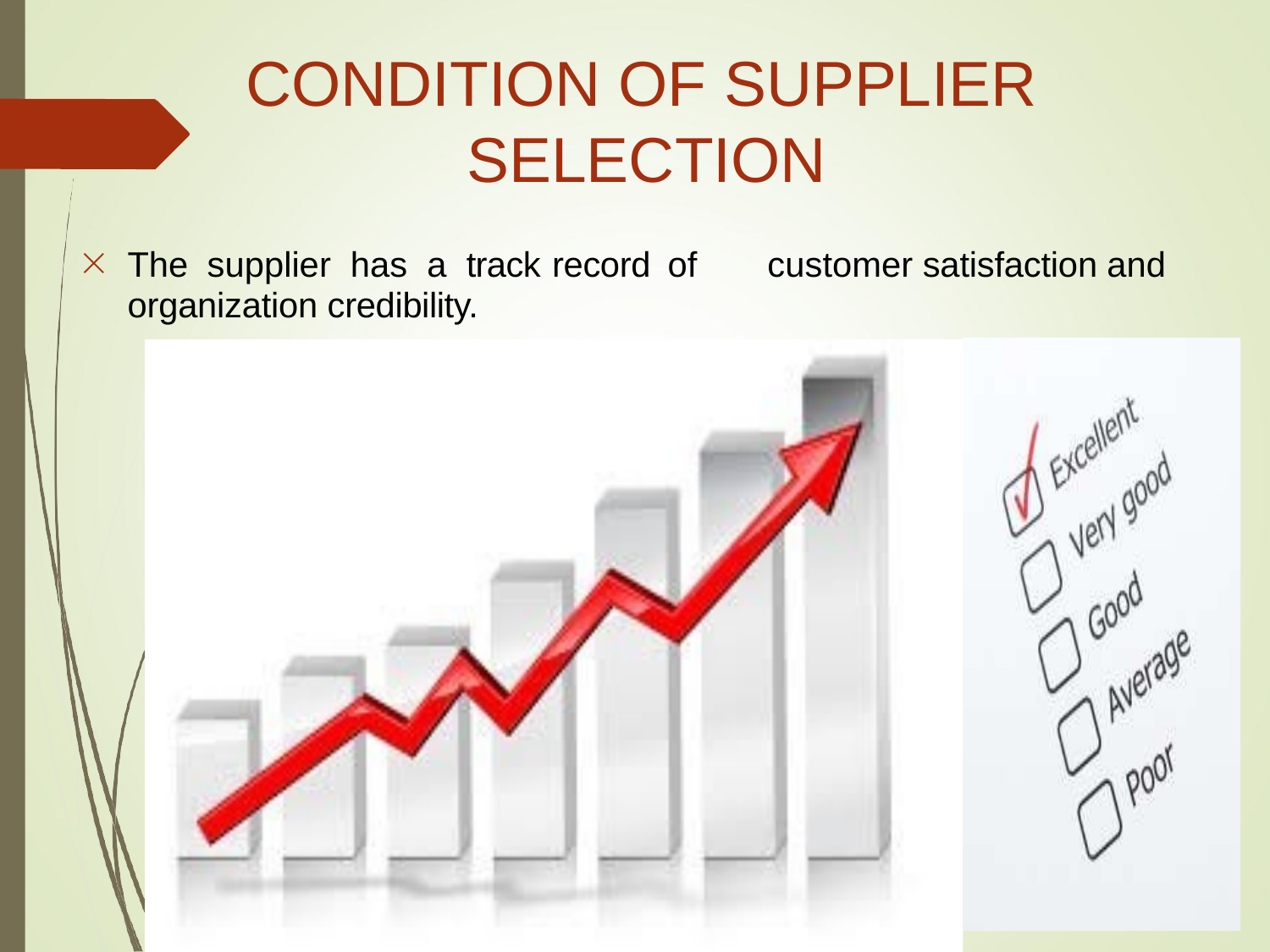

# CONDITION OF SUPPLIER  SELECTION
×
The  supplier  has  a  track record of	customer satisfaction and  organization credibility.